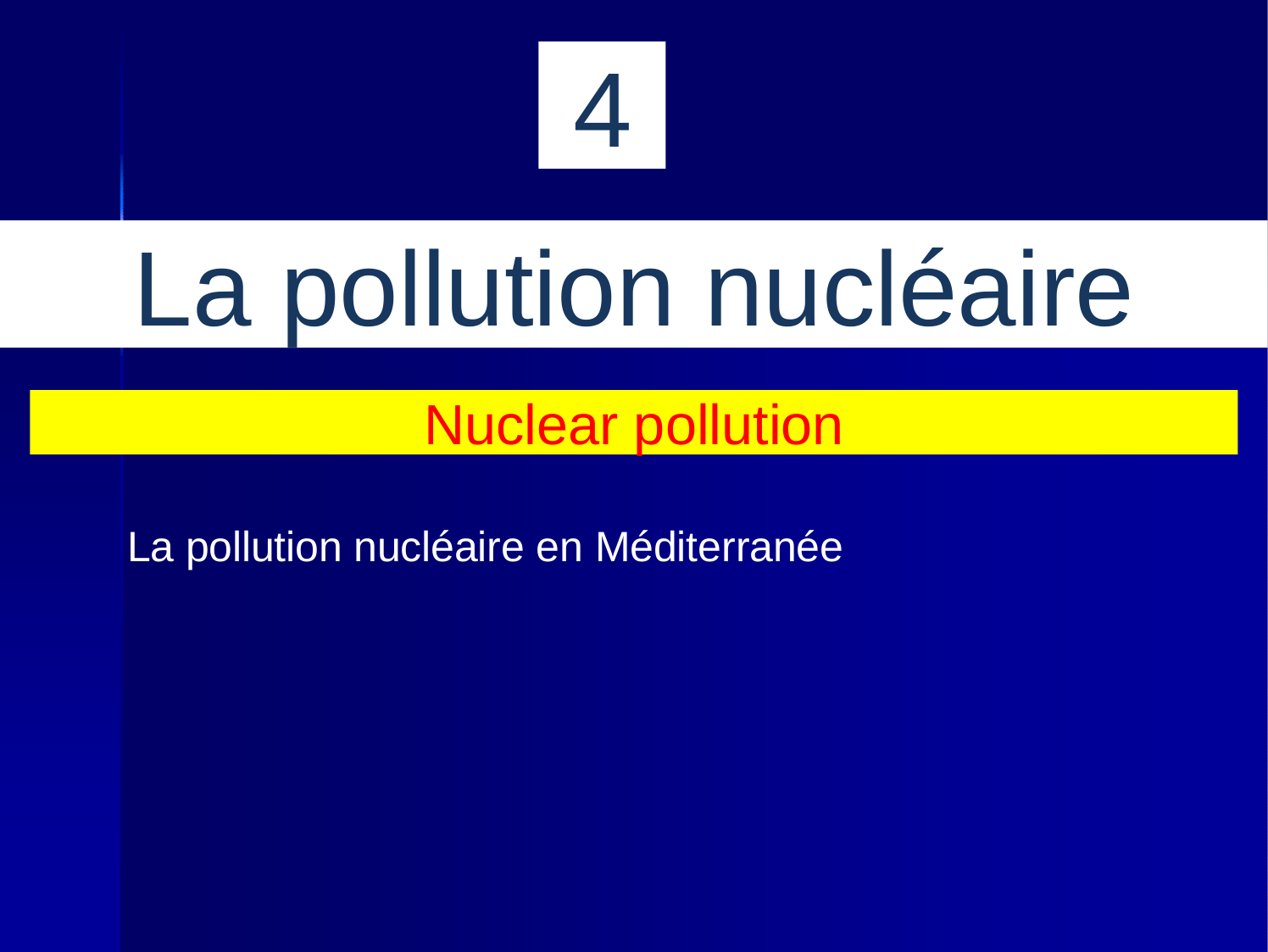

4
La pollution nucléaire
Nuclear pollution
La pollution nucléaire en Méditerranée